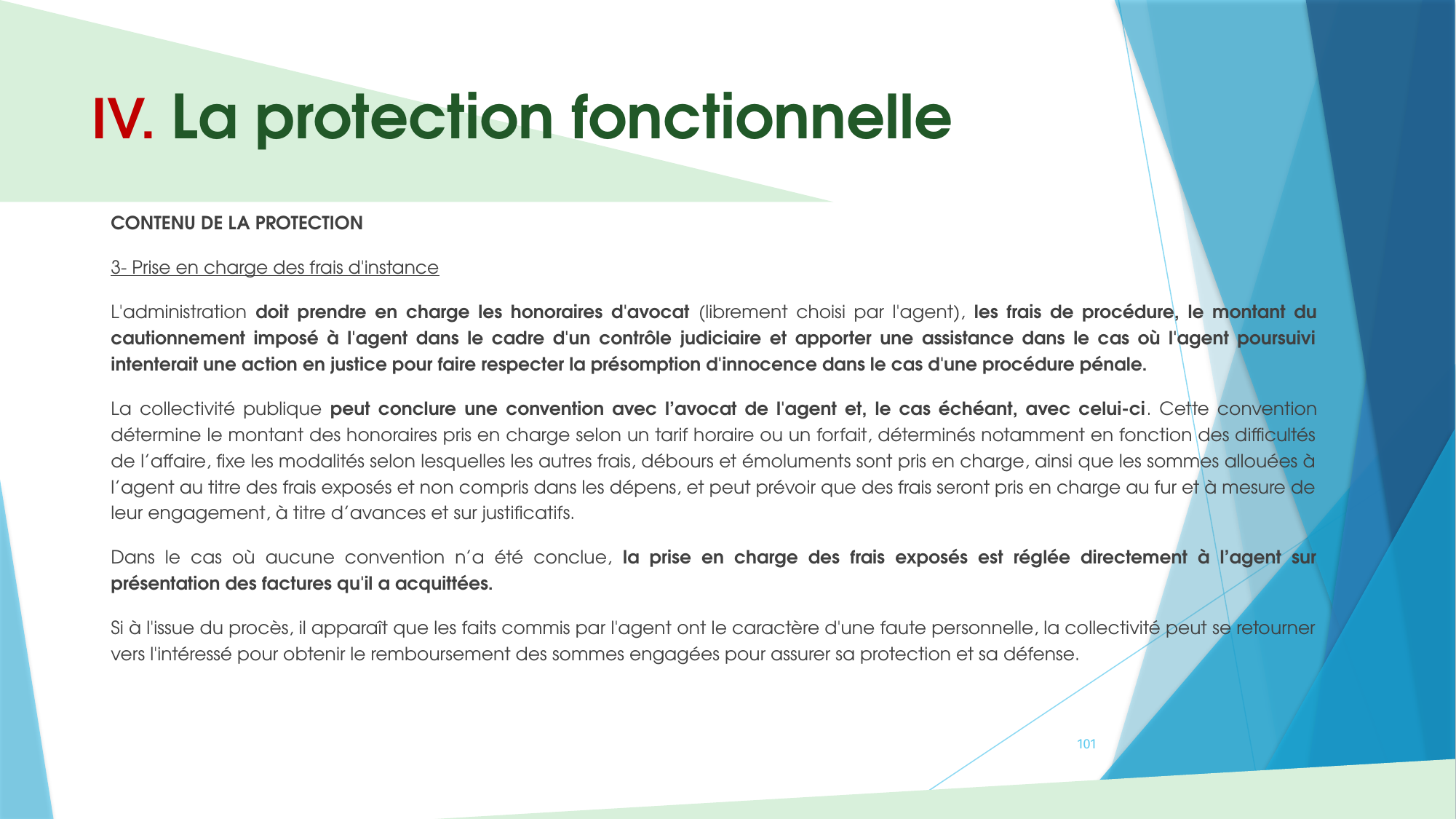

# IV. La protection fonctionnelle
CONTENU DE LA PROTECTION
3- Prise en charge des frais d'instance
L'administration doit prendre en charge les honoraires d'avocat (librement choisi par l'agent), les frais de procédure, le montant du cautionnement imposé à l'agent dans le cadre d'un contrôle judiciaire et apporter une assistance dans le cas où l'agent poursuivi intenterait une action en justice pour faire respecter la présomption d'innocence dans le cas d'une procédure pénale.
La collectivité publique peut conclure une convention avec l’avocat de l'agent et, le cas échéant, avec celui-ci. Cette convention détermine le montant des honoraires pris en charge selon un tarif horaire ou un forfait, déterminés notamment en fonction des difficultés de l’affaire, fixe les modalités selon lesquelles les autres frais, débours et émoluments sont pris en charge, ainsi que les sommes allouées à l’agent au titre des frais exposés et non compris dans les dépens, et peut prévoir que des frais seront pris en charge au fur et à mesure de leur engagement, à titre d’avances et sur justificatifs.
Dans le cas où aucune convention n’a été conclue, la prise en charge des frais exposés est réglée directement à l’agent sur présentation des factures qu'il a acquittées.
Si à l'issue du procès, il apparaît que les faits commis par l'agent ont le caractère d'une faute personnelle, la collectivité peut se retourner vers l'intéressé pour obtenir le remboursement des sommes engagées pour assurer sa protection et sa défense.
101